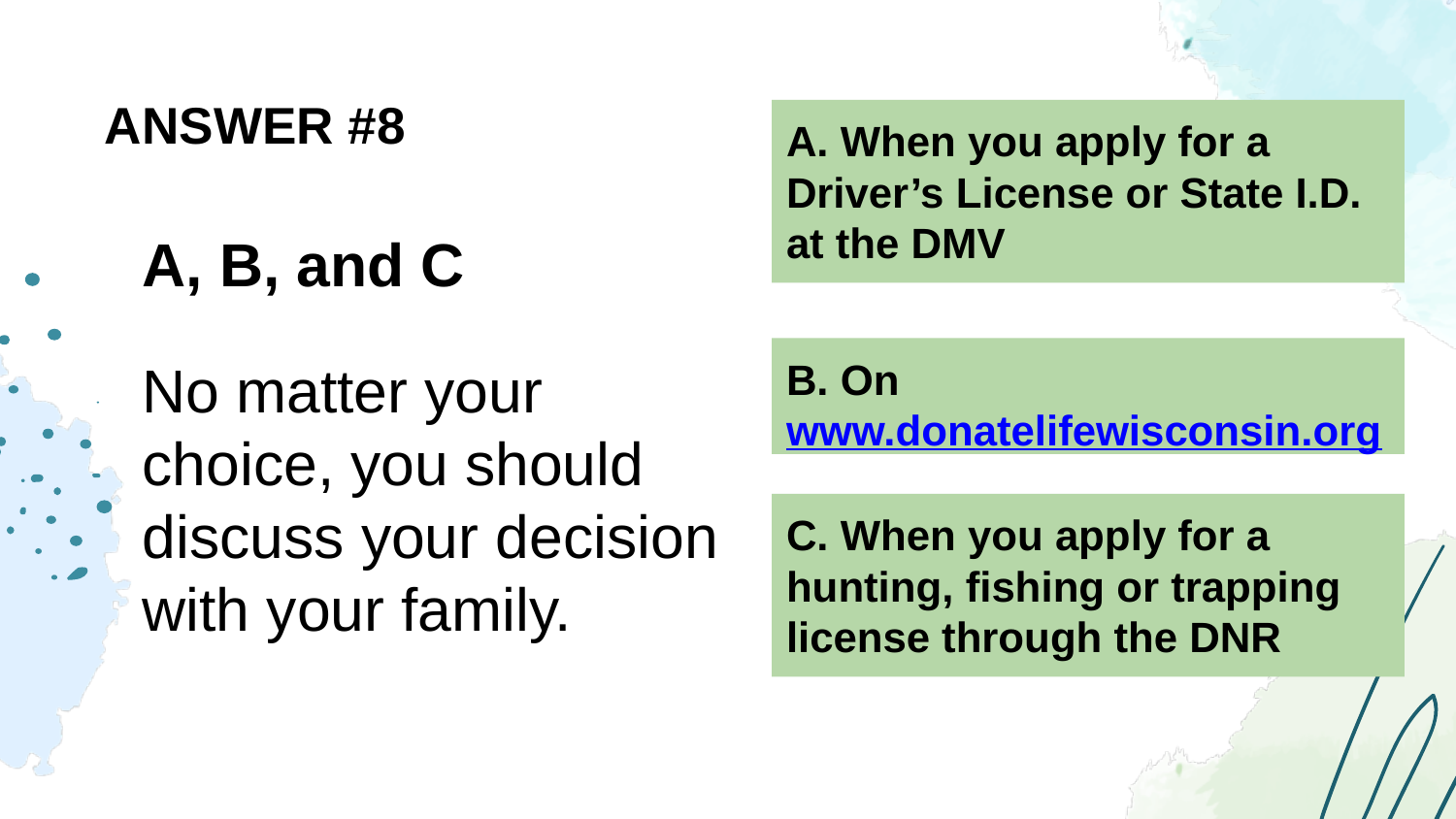

# ANSWER #8

A. When you apply for a Driver’s License or State I.D. at the DMV
A, B, and C

No matter your choice, you should discuss your decision with your family.

B. On www.donatelifewisconsin.org

C. When you apply for a hunting, fishing or trapping license through the DNR